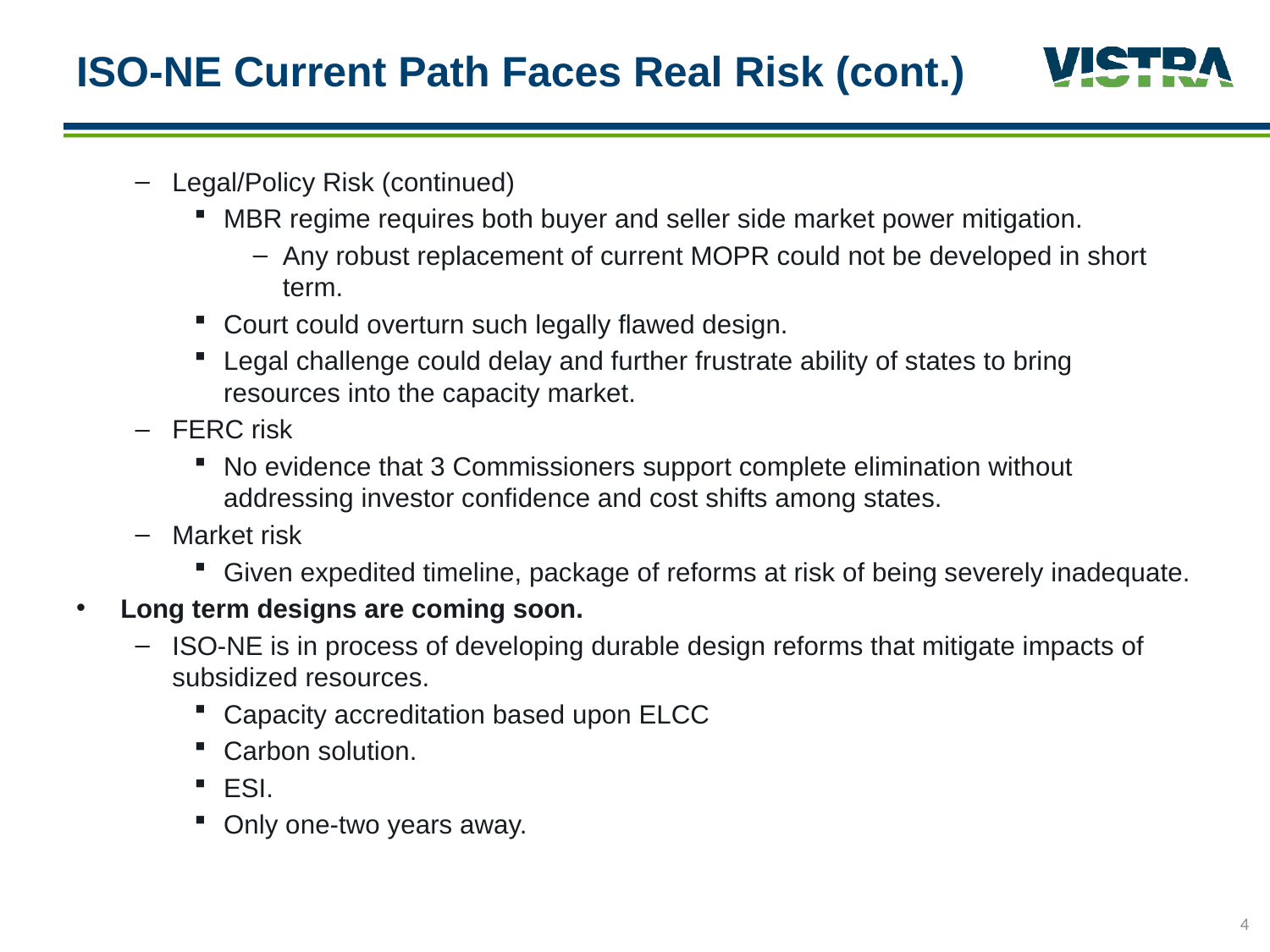

# ISO-NE Current Path Faces Real Risk (cont.)
Legal/Policy Risk (continued)
MBR regime requires both buyer and seller side market power mitigation.
Any robust replacement of current MOPR could not be developed in short term.
Court could overturn such legally flawed design.
Legal challenge could delay and further frustrate ability of states to bring resources into the capacity market.
FERC risk
No evidence that 3 Commissioners support complete elimination without addressing investor confidence and cost shifts among states.
Market risk
Given expedited timeline, package of reforms at risk of being severely inadequate.
Long term designs are coming soon.
ISO-NE is in process of developing durable design reforms that mitigate impacts of subsidized resources.
Capacity accreditation based upon ELCC
Carbon solution.
ESI.
Only one-two years away.

4